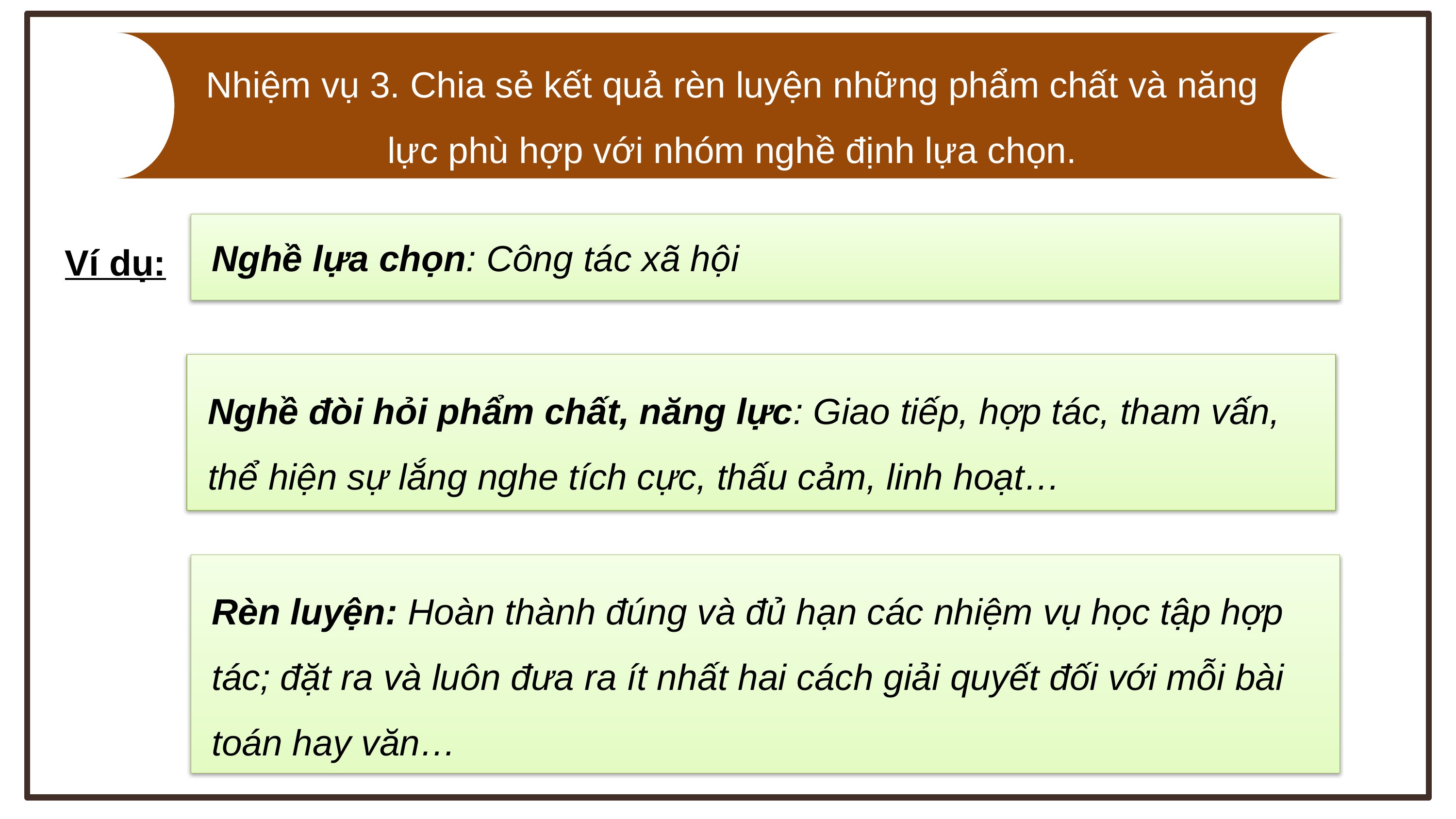

Nhiệm vụ 3. Chia sẻ kết quả rèn luyện những phẩm chất và năng lực phù hợp với nhóm nghề định lựa chọn.

Ví dụ:

Nghề lựa chọn: Công tác xã hội

Nghề đòi hỏi phẩm chất, năng lực: Giao tiếp, hợp tác, tham vấn, thể hiện sự lắng nghe tích cực, thấu cảm, linh hoạt…

Rèn luyện: Hoàn thành đúng và đủ hạn các nhiệm vụ học tập hợp tác; đặt ra và luôn đưa ra ít nhất hai cách giải quyết đối với mỗi bài toán hay văn…